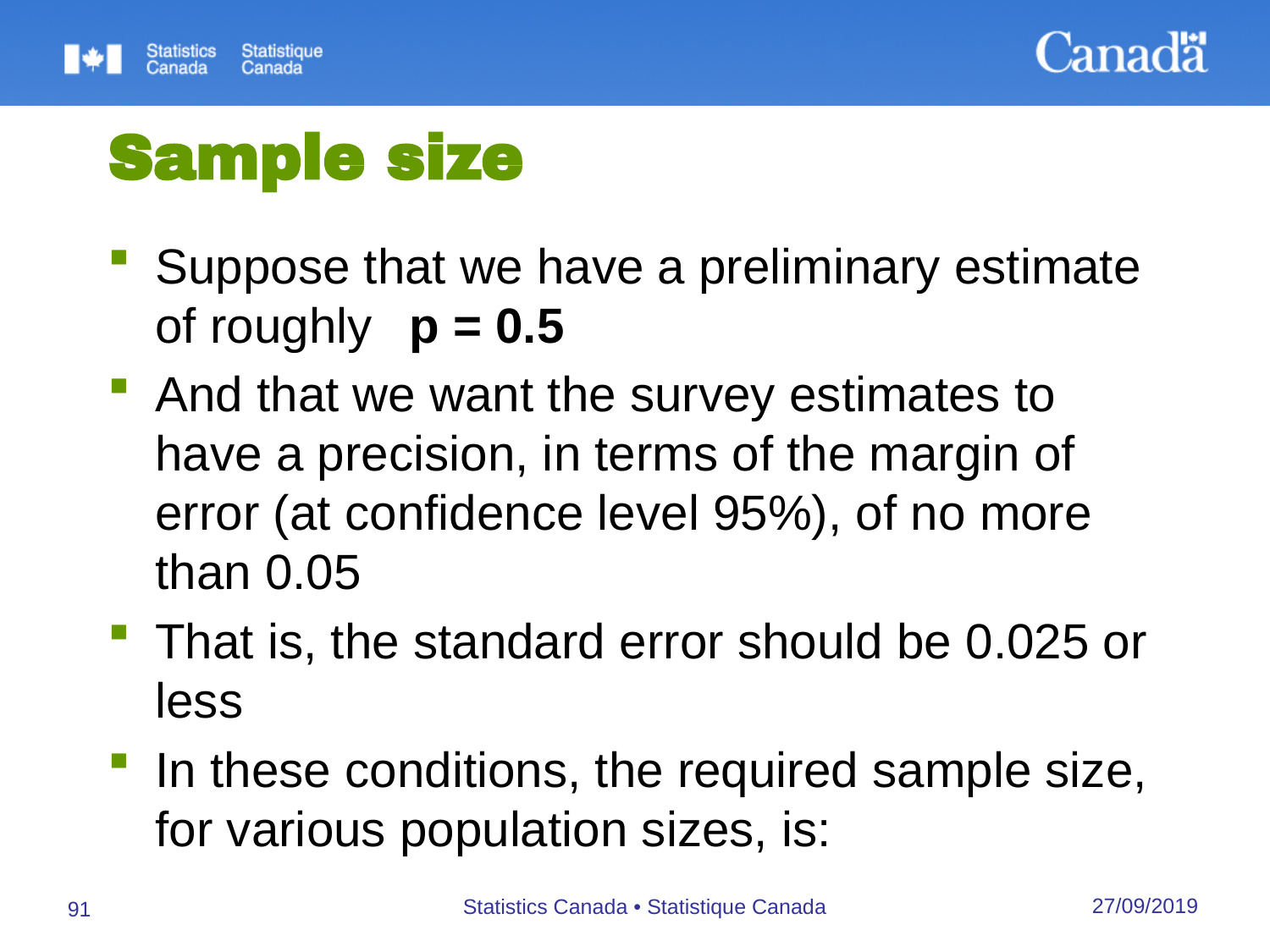

# Sample size
Suppose that we have a preliminary estimate of roughly	p = 0.5
And that we want the survey estimates to have a precision, in terms of the margin of error (at confidence level 95%), of no more than 0.05
That is, the standard error should be 0.025 or less
In these conditions, the required sample size, for various population sizes, is:
27/09/2019
Statistics Canada • Statistique Canada
91